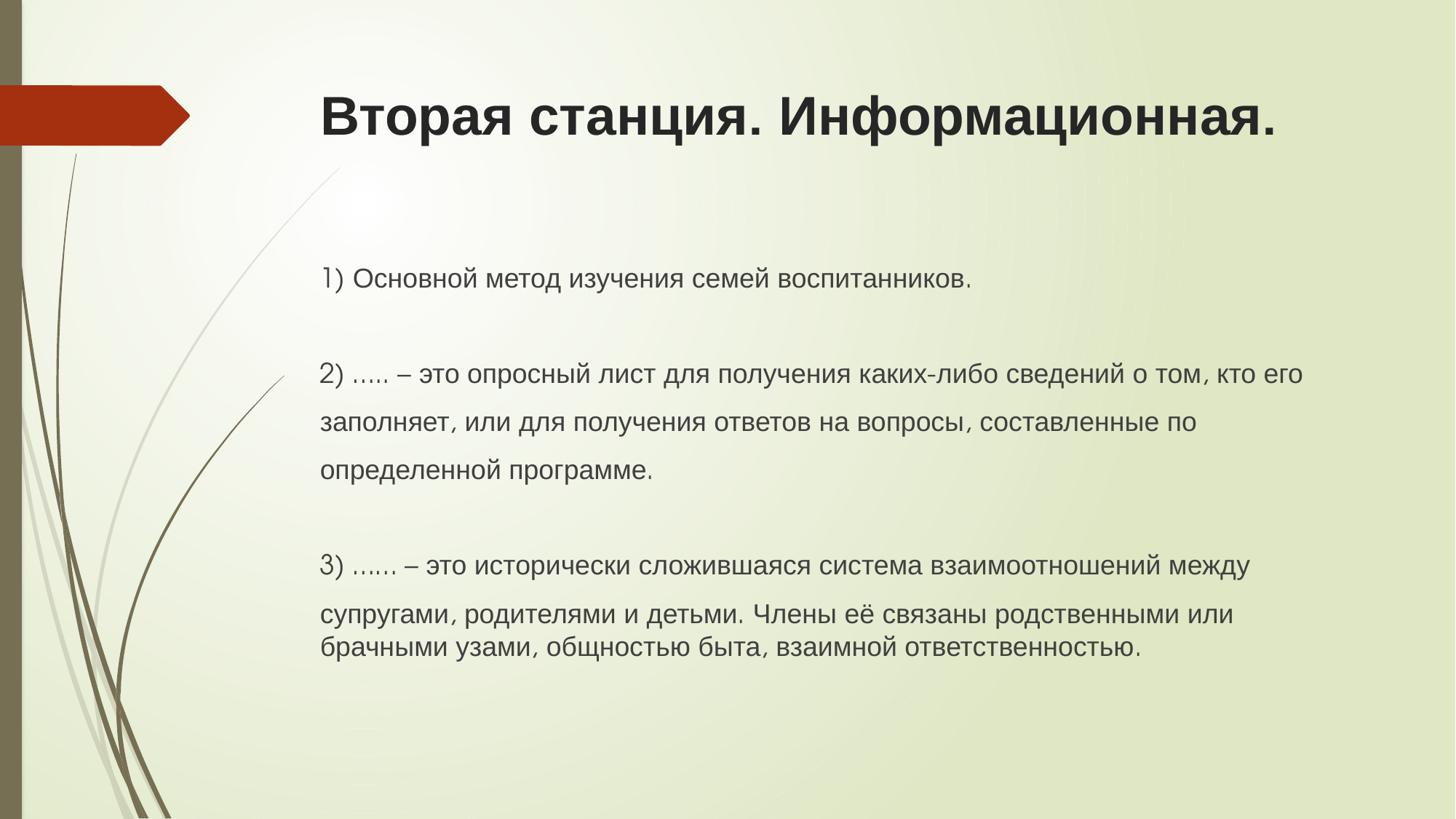

# Вторая станция. Информационная.
1) Основной метод изучения семей воспитанников.

2) ….. – это опросный лист для получения каких-либо сведений о том, кто его
заполняет, или для получения ответов на вопросы, составленные по
определенной программе.

3) …… – это исторически сложившаяся система взаимоотношений между
супругами, родителями и детьми. Члены её связаны родственными или брачными узами, общностью быта, взаимной ответственностью.